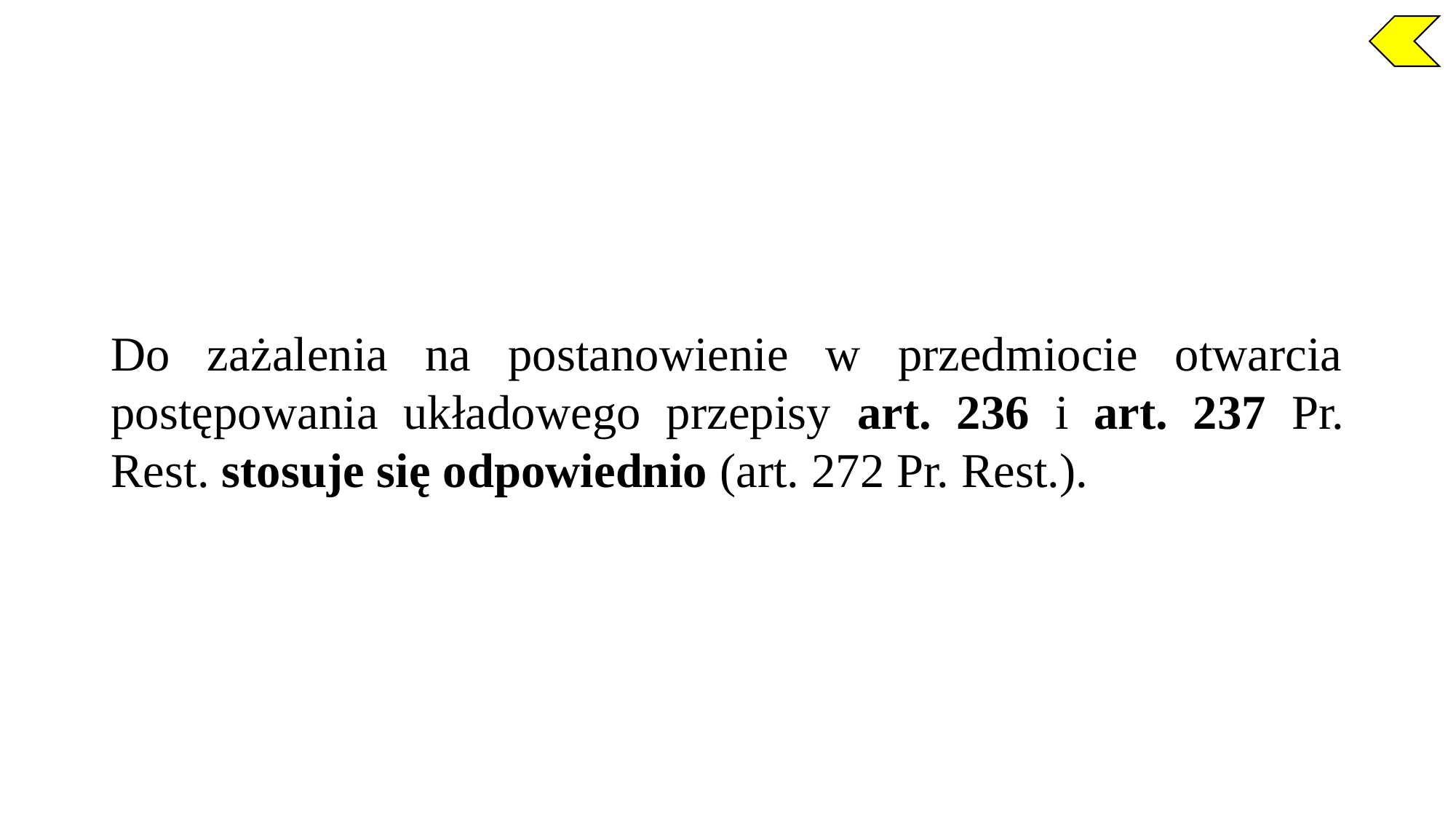

Do zażalenia na postanowienie w przedmiocie otwarcia postępowania układowego przepisy art. 236 i art. 237 Pr. Rest. stosuje się odpowiednio (art. 272 Pr. Rest.).